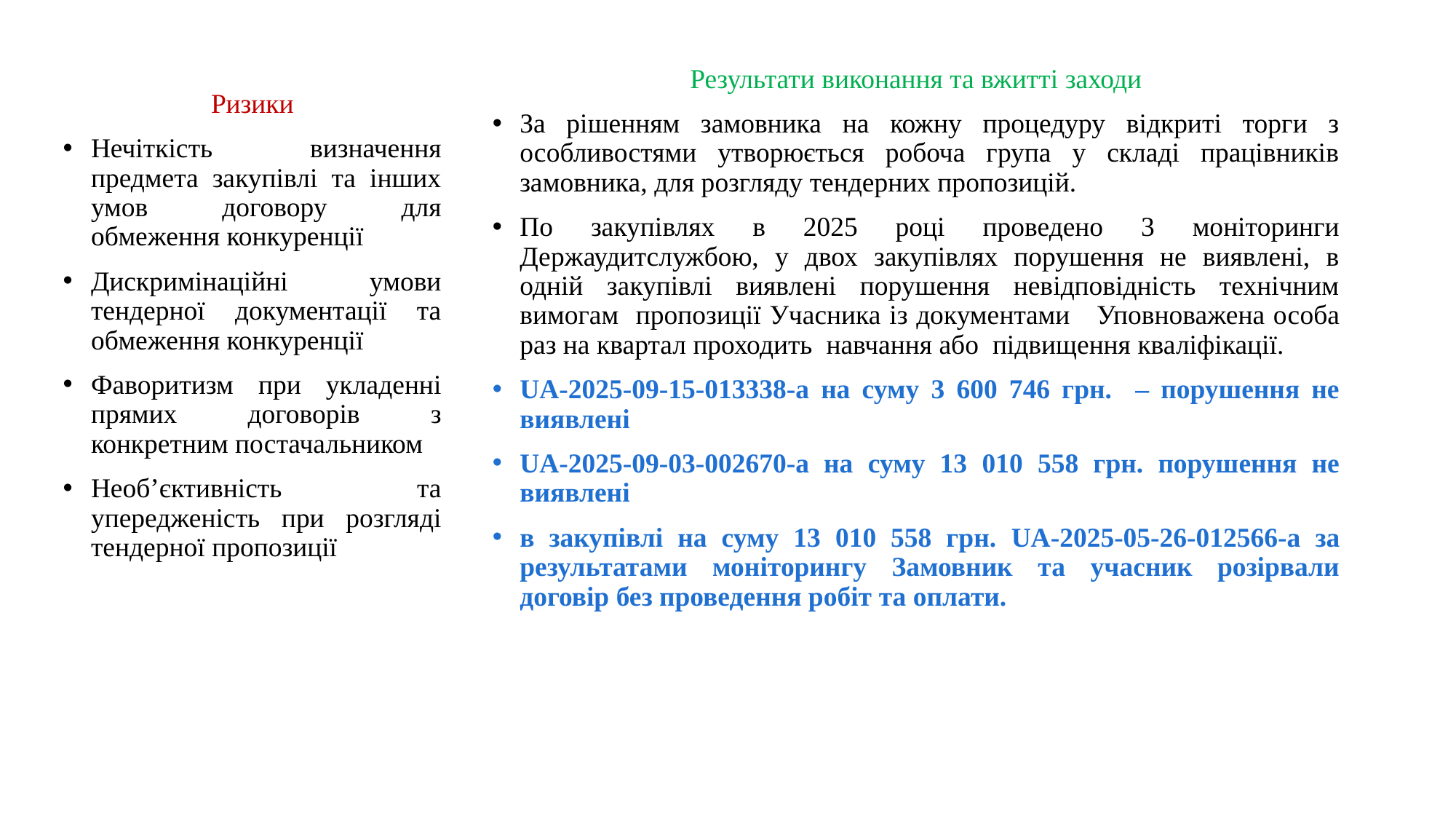

Ризики
Нечіткість визначення предмета закупівлі та інших умов договору для обмеження конкуренції
Дискримінаційні умови тендерної документації та обмеження конкуренції
Фаворитизм при укладенні прямих договорів з конкретним постачальником
Необ’єктивність та упередженість при розгляді тендерної пропозиції
Результати виконання та вжитті заходи
За рішенням замовника на кожну процедуру відкриті торги з особливостями утворюється робоча група у складі працівників замовника, для розгляду тендерних пропозицій.
По закупівлях в 2025 році проведено 3 моніторинги Держаудитслужбою, у двох закупівлях порушення не виявлені, в одній закупівлі виявлені порушення невідповідність технічним вимогам  пропозиції Учасника із документами   Уповноважена особа раз на квартал проходить  навчання або  підвищення кваліфікації.
UA-2025-09-15-013338-a на суму 3 600 746 грн.  – порушення не виявлені
UA-2025-09-03-002670-a на суму 13 010 558 грн. порушення не виявлені
в закупівлі на суму 13 010 558 грн. UA-2025-05-26-012566-a за результатами моніторингу Замовник та учасник розірвали договір без проведення робіт та оплати.